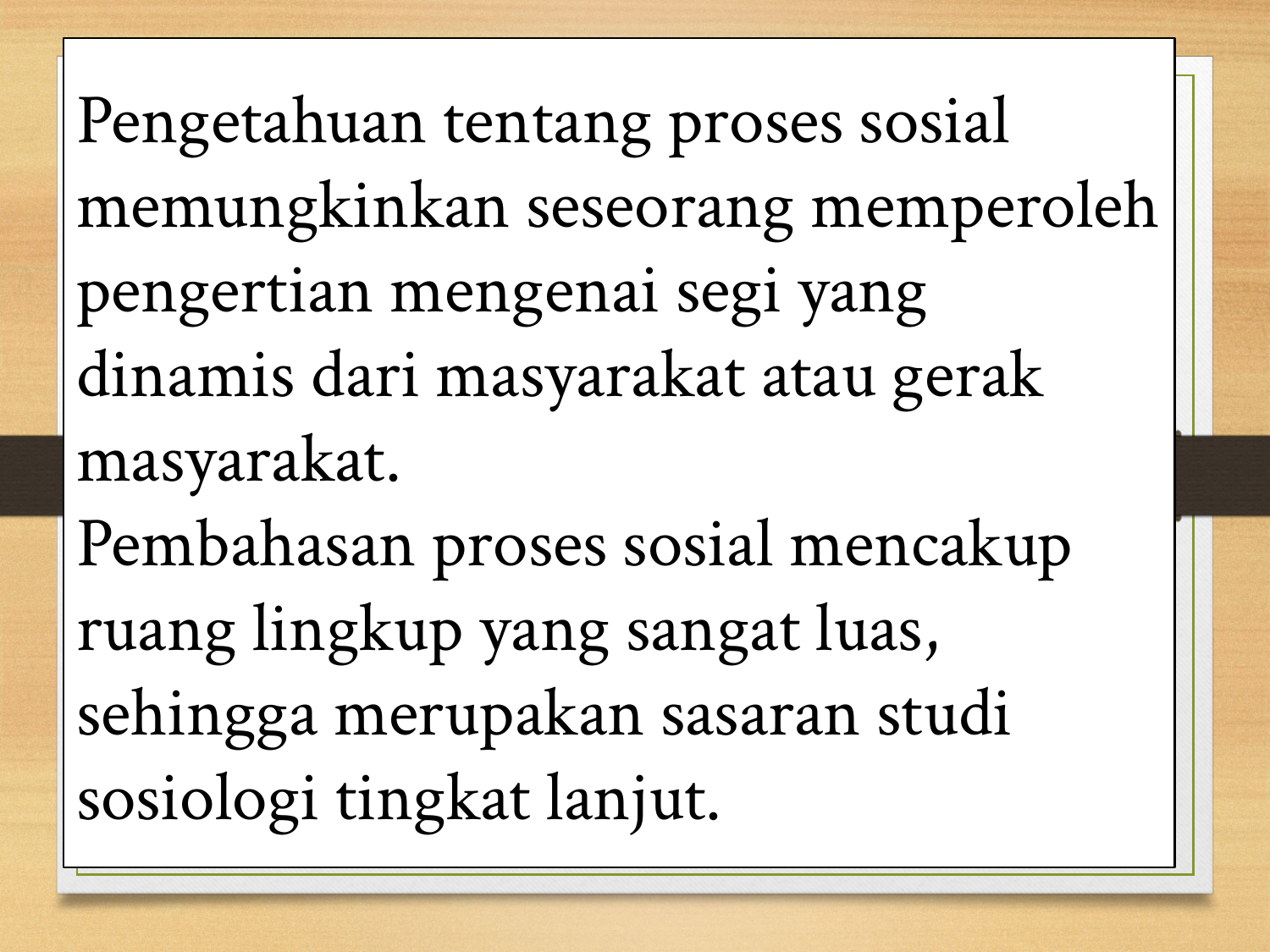

# Pengetahuan tentang proses sosial memungkinkan seseorang memperoleh pengertian mengenai segi yang dinamis dari masyarakat atau gerak masyarakat. Pembahasan proses sosial mencakup ruang lingkup yang sangat luas, sehingga merupakan sasaran studi sosiologi tingkat lanjut.
4